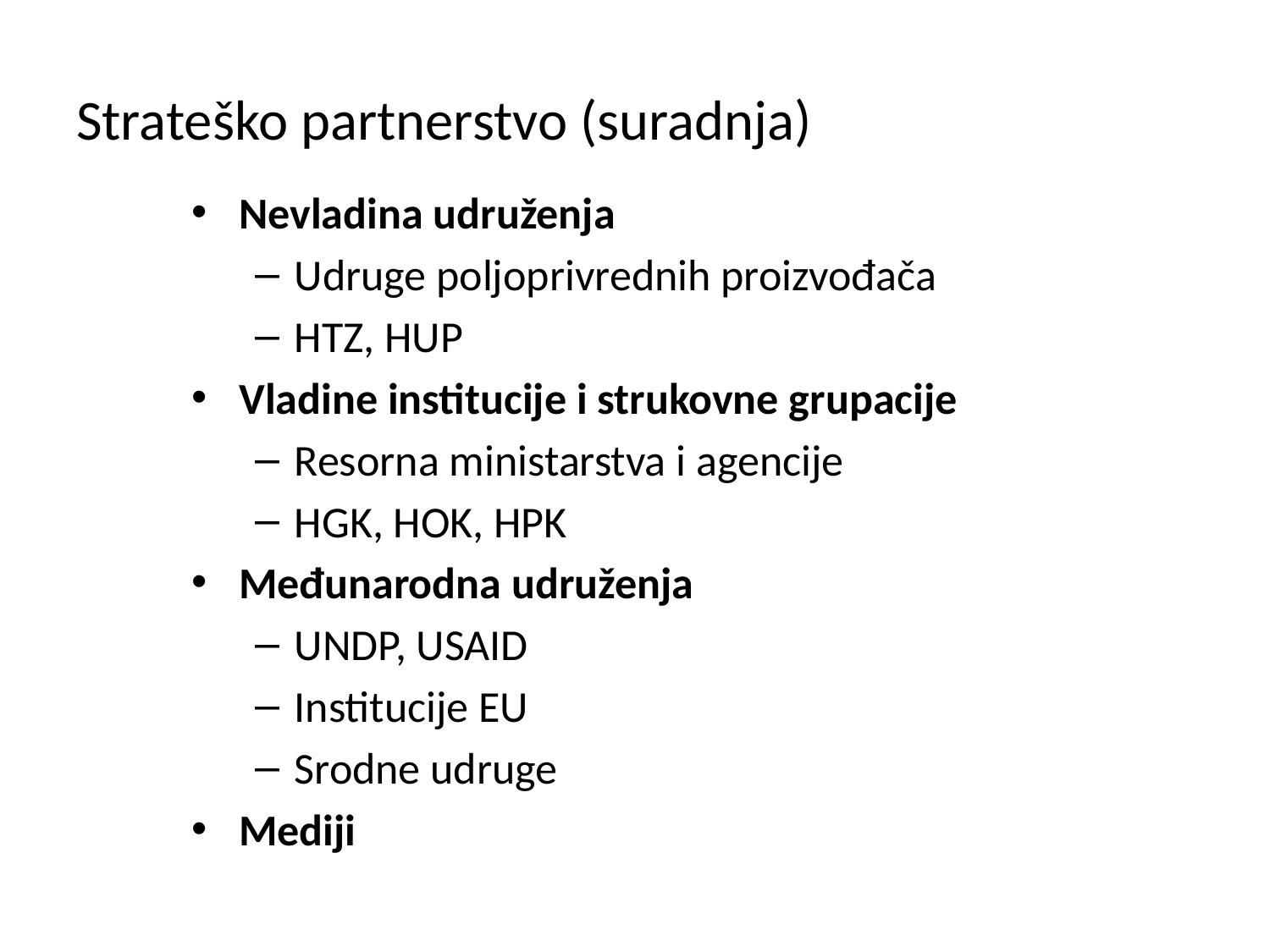

# Strateško partnerstvo (suradnja)
Nevladina udruženja
Udruge poljoprivrednih proizvođača
HTZ, HUP
Vladine institucije i strukovne grupacije
Resorna ministarstva i agencije
HGK, HOK, HPK
Međunarodna udruženja
UNDP, USAID
Institucije EU
Srodne udruge
Mediji